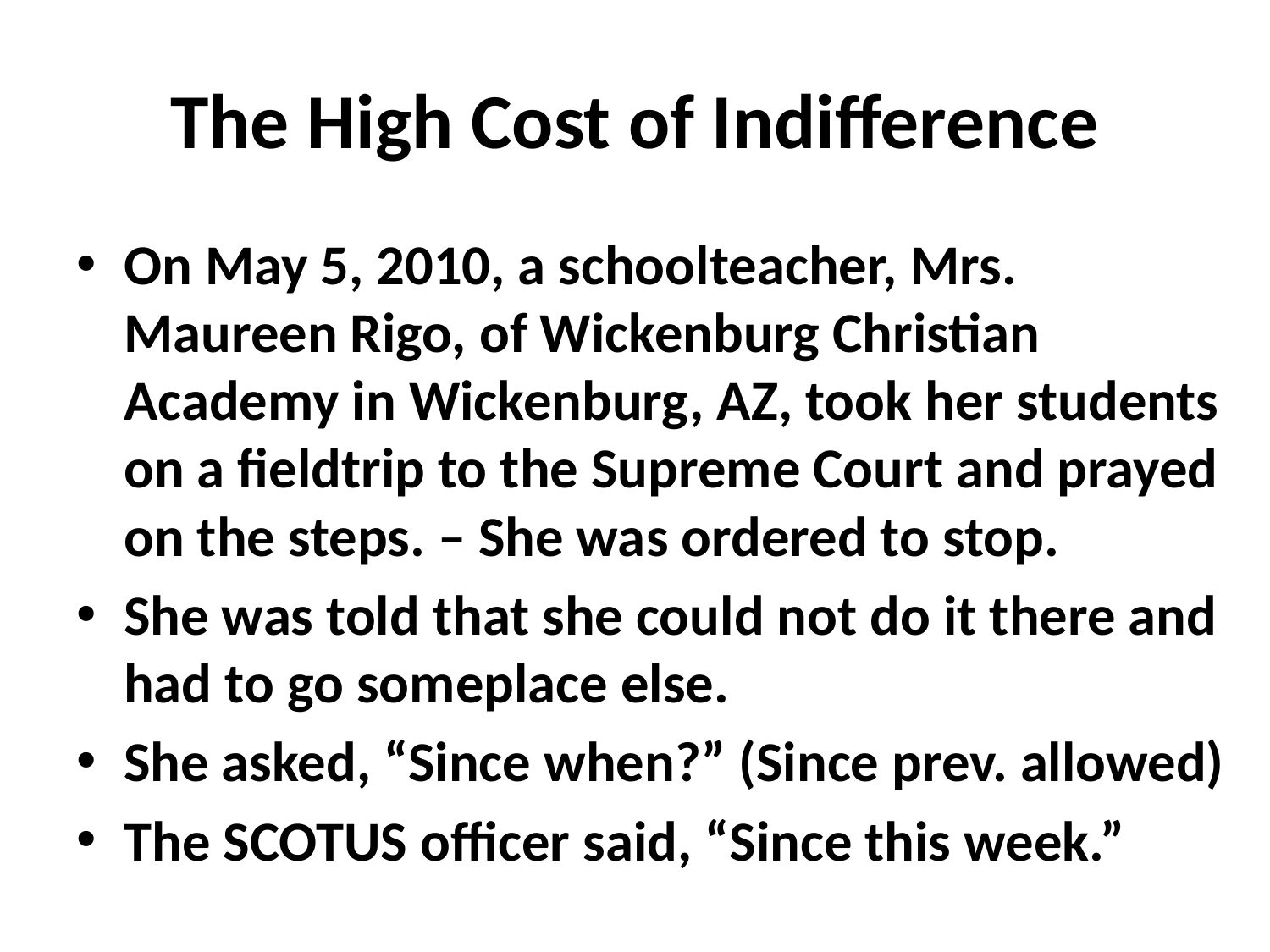

# The High Cost of Indifference
On May 5, 2010, a schoolteacher, Mrs. Maureen Rigo, of Wickenburg Christian Academy in Wickenburg, AZ, took her students on a fieldtrip to the Supreme Court and prayed on the steps. – She was ordered to stop.
She was told that she could not do it there and had to go someplace else.
She asked, “Since when?” (Since prev. allowed)
The SCOTUS officer said, “Since this week.”